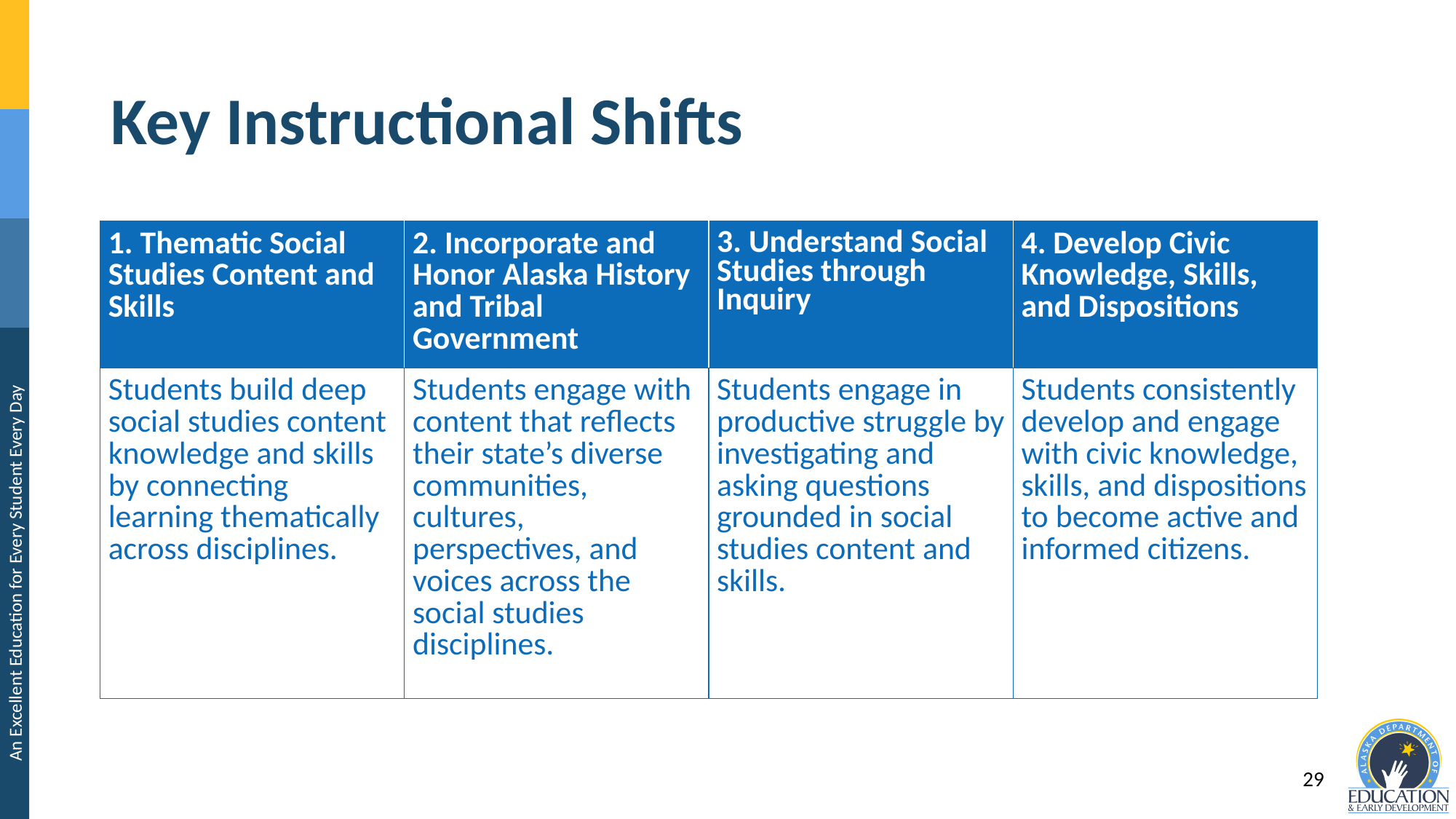

# Key Instructional Shifts
| 1. Thematic Social Studies Content and Skills | 2. Incorporate and Honor Alaska History and Tribal Government | 3. Understand Social Studies through Inquiry | 4. Develop Civic Knowledge, Skills, and Dispositions |
| --- | --- | --- | --- |
| Students build deep social studies content knowledge and skills by connecting learning thematically across disciplines. | Students engage with content that reflects their state’s diverse communities, cultures, perspectives, and voices across the social studies disciplines. | Students engage in productive struggle by investigating and asking questions grounded in social studies content and skills. | Students consistently develop and engage with civic knowledge, skills, and dispositions to become active and informed citizens. |